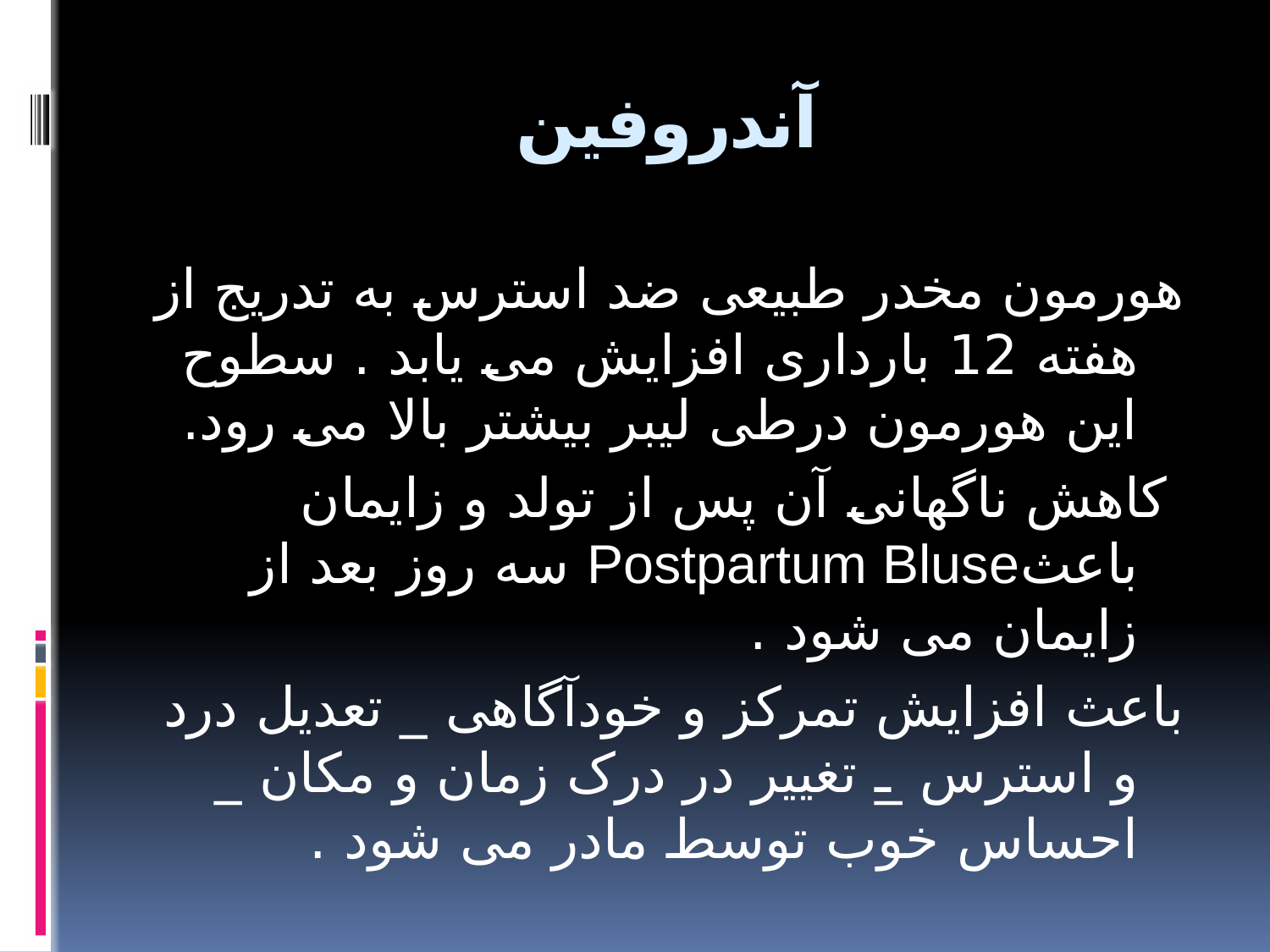

# آندروفین
هورمون مخدر طبیعی ضد استرس به تدریج از هفته 12 بارداری افزایش می یابد . سطوح این هورمون درطی لیبر بیشتر بالا می رود.
 کاهش ناگهانی آن پس از تولد و زایمان باعثPostpartum Bluse سه روز بعد از زایمان می شود .
باعث افزایش تمرکز و خودآگاهی _ تعدیل درد و استرس _ تغییر در درک زمان و مکان _ احساس خوب توسط مادر می شود .